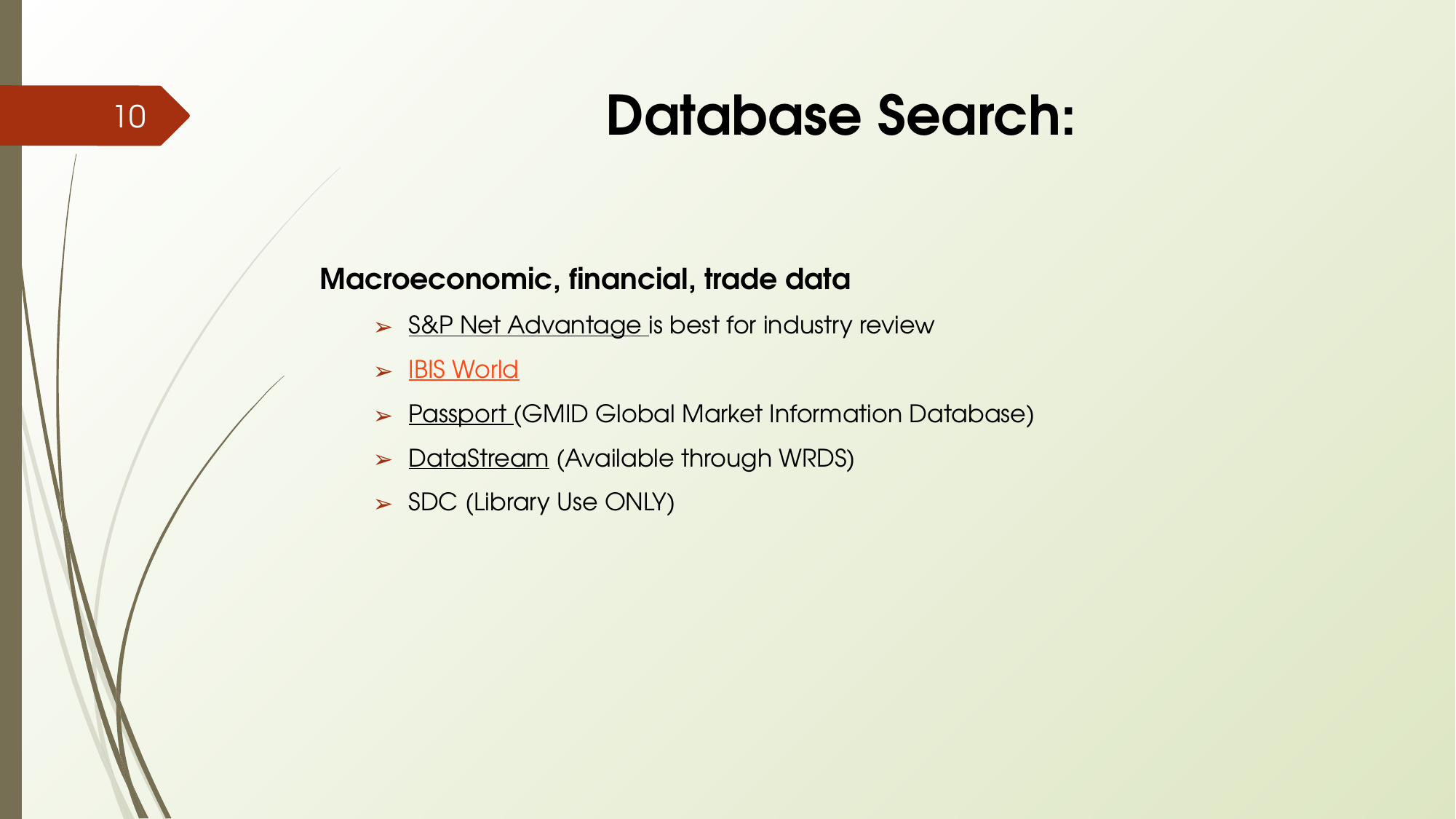

# Database Search:
10
Macroeconomic, financial, trade data
S&P Net Advantage is best for industry review
IBIS World
Passport (GMID Global Market Information Database)
DataStream (Available through WRDS)
SDC (Library Use ONLY)